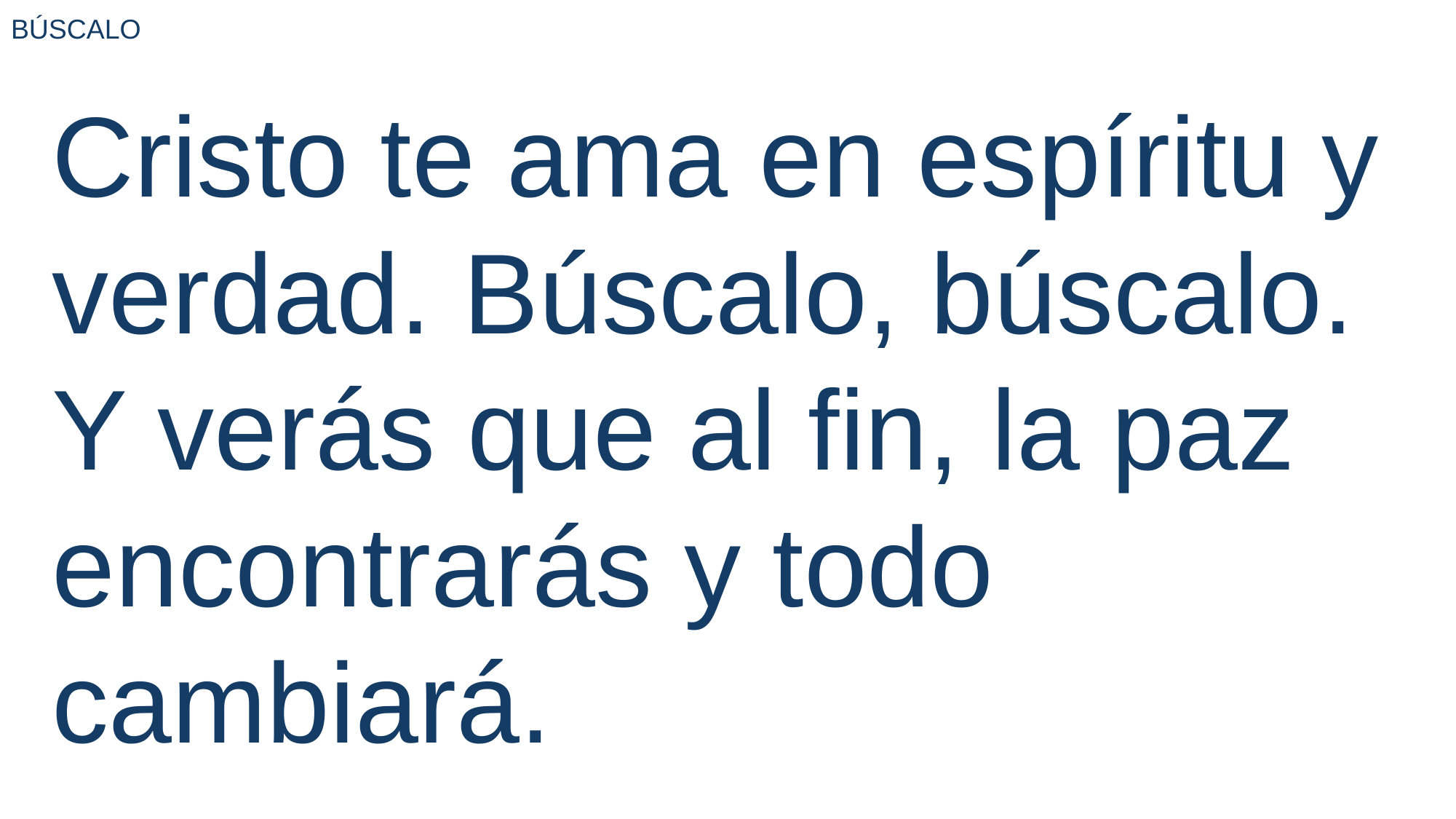

BÚSCALO
Cristo te ama en espíritu y verdad. Búscalo, búscalo.
Y verás que al fin, la paz encontrarás y todo cambiará.